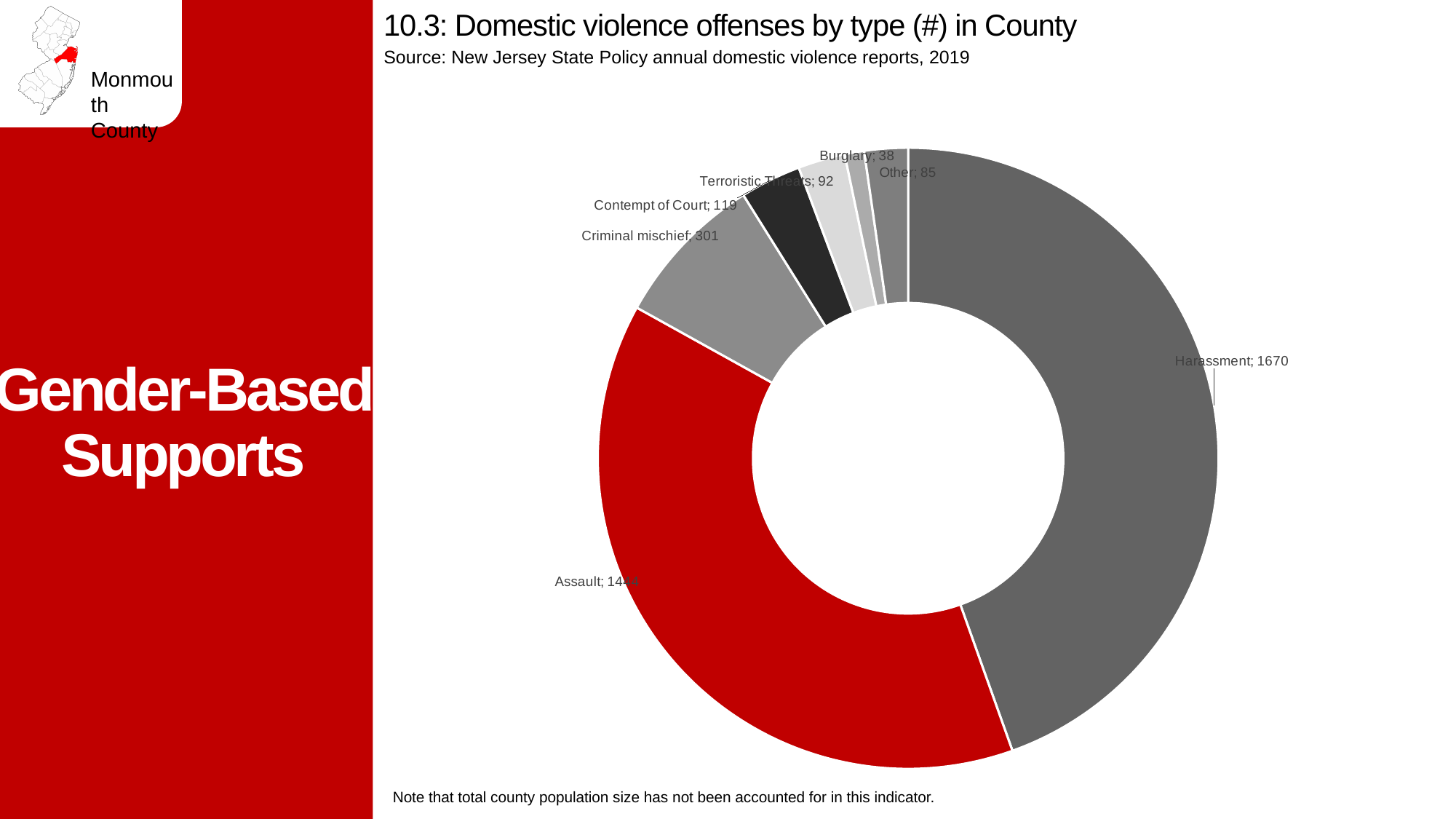

10.3: Domestic violence offenses by type (#) in County
Source: New Jersey State Policy annual domestic violence reports, 2019
Gender-Based Supports

### Chart

| Category | 2019 |
|---|---|
| Harassment | 1670.0 |
| Assault | 1444.0 |
| Criminal mischief | 301.0 |
| Contempt of Court | 119.0 |
| Terroristic Threats | 92.0 |
| Burglary | 38.0 |
| Other | 85.0 |
Note that total county population size has not been accounted for in this indicator.